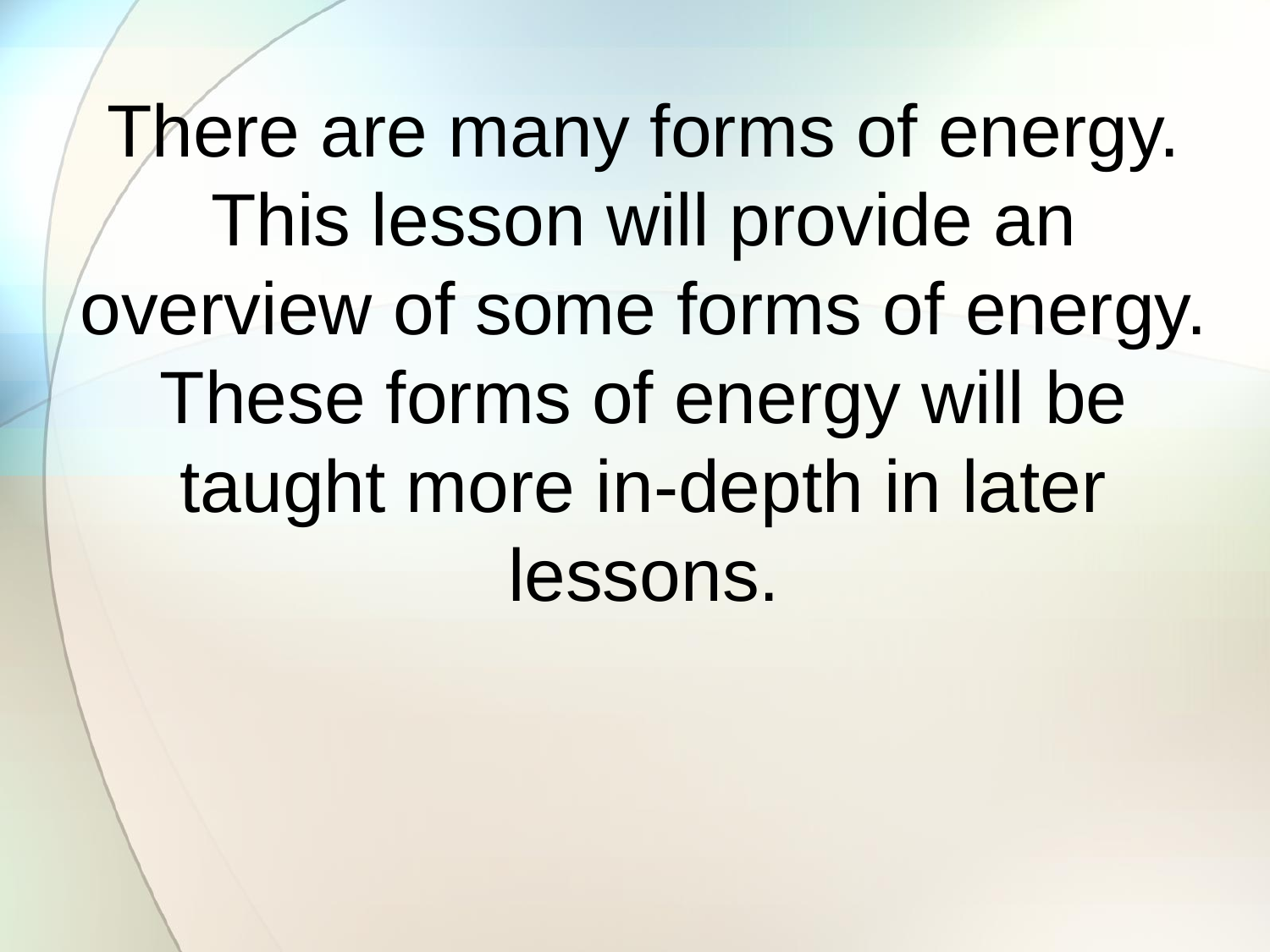

#
There are many forms of energy. This lesson will provide an overview of some forms of energy. These forms of energy will be taught more in-depth in later lessons.